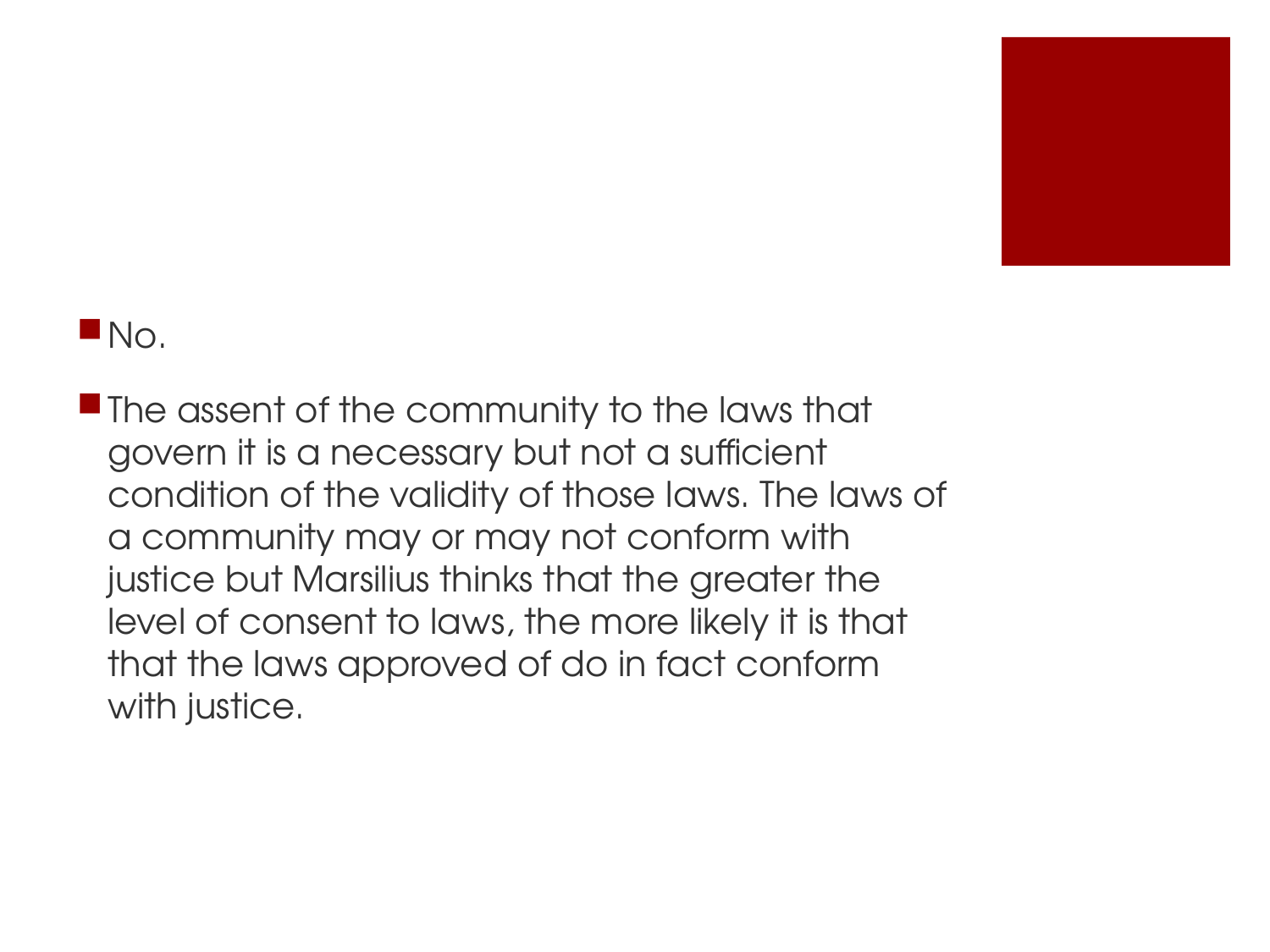

#
No.
The assent of the community to the laws that govern it is a necessary but not a sufficient condition of the validity of those laws. The laws of a community may or may not conform with justice but Marsilius thinks that the greater the level of consent to laws, the more likely it is that that the laws approved of do in fact conform with justice.